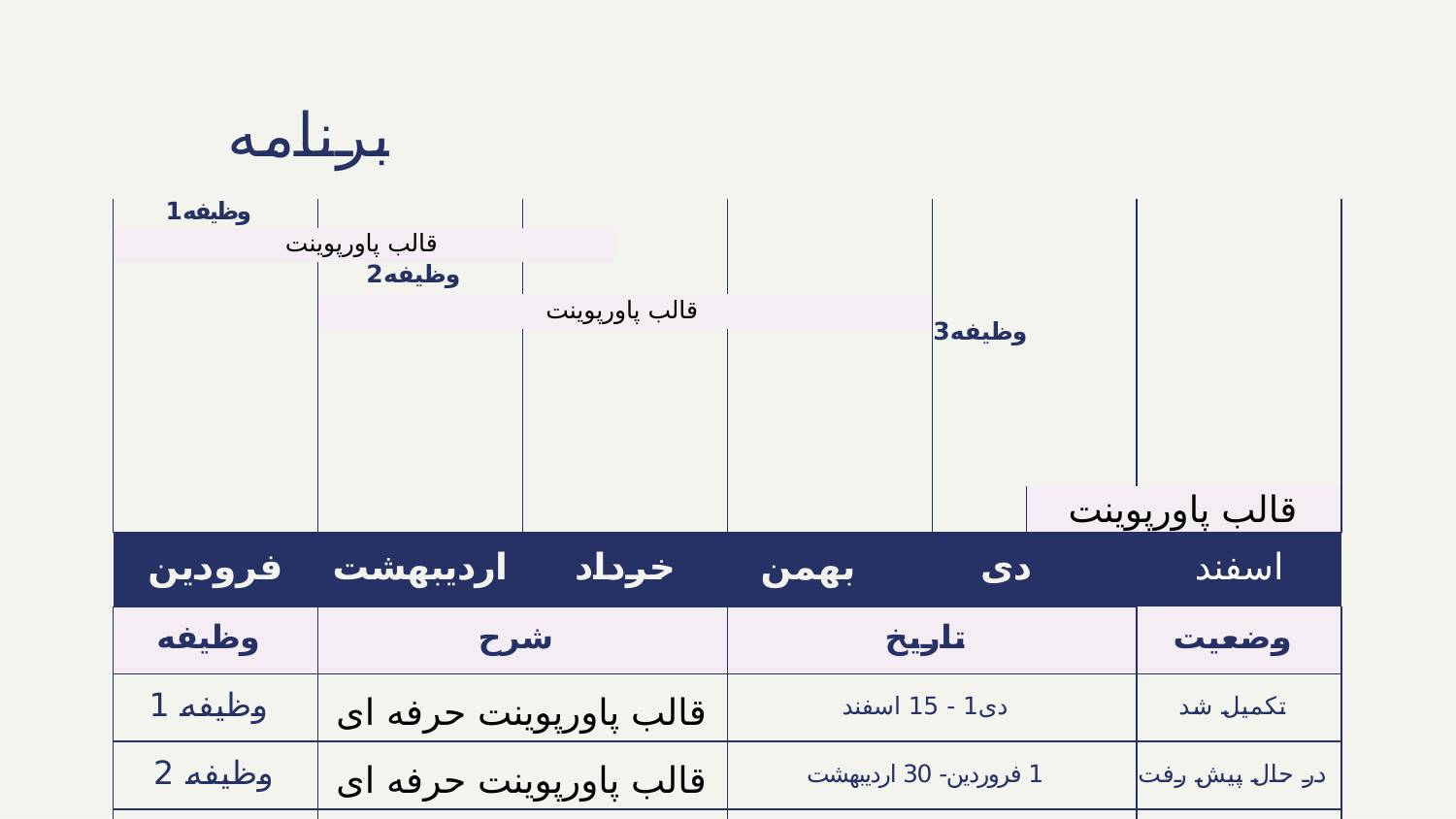

# برنامه
| وظیفه1 |  |  |  |  | وظیفه3 |  |  |
| --- | --- | --- | --- | --- | --- | --- | --- |
| قالب پاورپوینت |  |  |  |  |  |  |  |
|  | وظیفه2 |  |  |  |  |  |  |
|  | قالب پاورپوینت |  |  |  |  |  |  |
|  |  |  |  |  |  |  |  |
|  |  |  |  |  |  | قالب پاورپوینت |  |
| فرودین | اردیبهشت | خرداد |  | دی بهمن |  |  | اسفند |
| وظیفه | شرح |  |  | تاریخ |  |  | وضعیت |
| وظیفه 1 | قالب پاورپوينت حرفه ای |  |  | دی1 - 15 اسفند |  |  | تکمیل شد |
| وظیفه 2 | قالب پاورپوينت حرفه ای |  |  | 1 فروردین- 30 اردیبهشت |  |  | در حال پیش رفت |
| وظیفه 3 | قالب پاورپوينت حرفه ای |  |  | 15 خرداد- 30 تیر |  |  | با تاخیر |